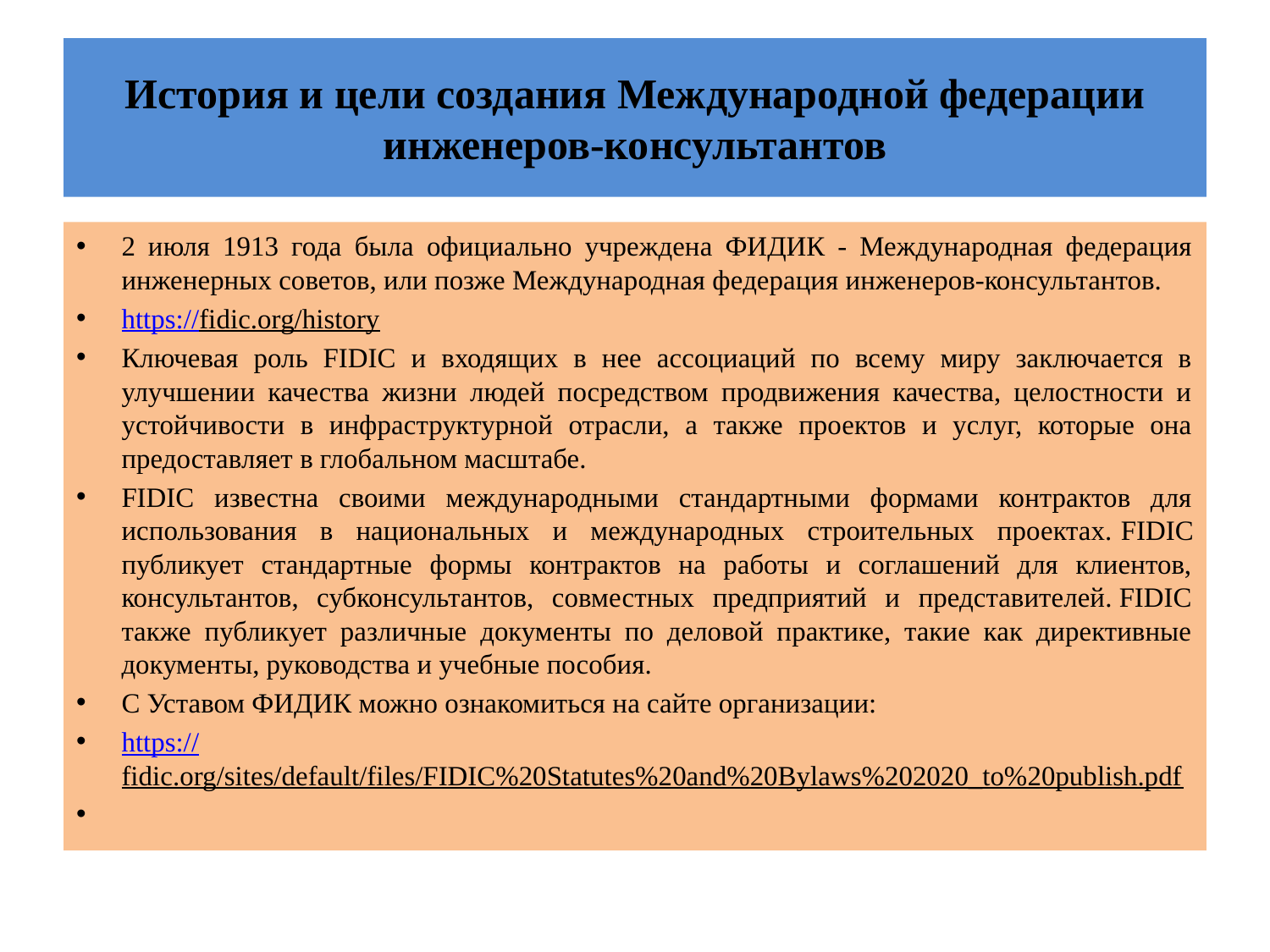

# История и цели создания Международной федерации инженеров-консультантов
2 июля 1913 года была официально учреждена ФИДИК - Международная федерация инженерных советов, или позже Международная федерация инженеров-консультантов.
https://fidic.org/history
Ключевая роль FIDIC и входящих в нее ассоциаций по всему миру заключается в улучшении качества жизни людей посредством продвижения качества, целостности и устойчивости в инфраструктурной отрасли, а также проектов и услуг, которые она предоставляет в глобальном масштабе.
FIDIC известна своими международными стандартными формами контрактов для использования в национальных и международных строительных проектах. FIDIC публикует стандартные формы контрактов на работы и соглашений для клиентов, консультантов, субконсультантов, совместных предприятий и представителей. FIDIC также публикует различные документы по деловой практике, такие как директивные документы, руководства и учебные пособия.
С Уставом ФИДИК можно ознакомиться на сайте организации:
https://fidic.org/sites/default/files/FIDIC%20Statutes%20and%20Bylaws%202020_to%20publish.pdf